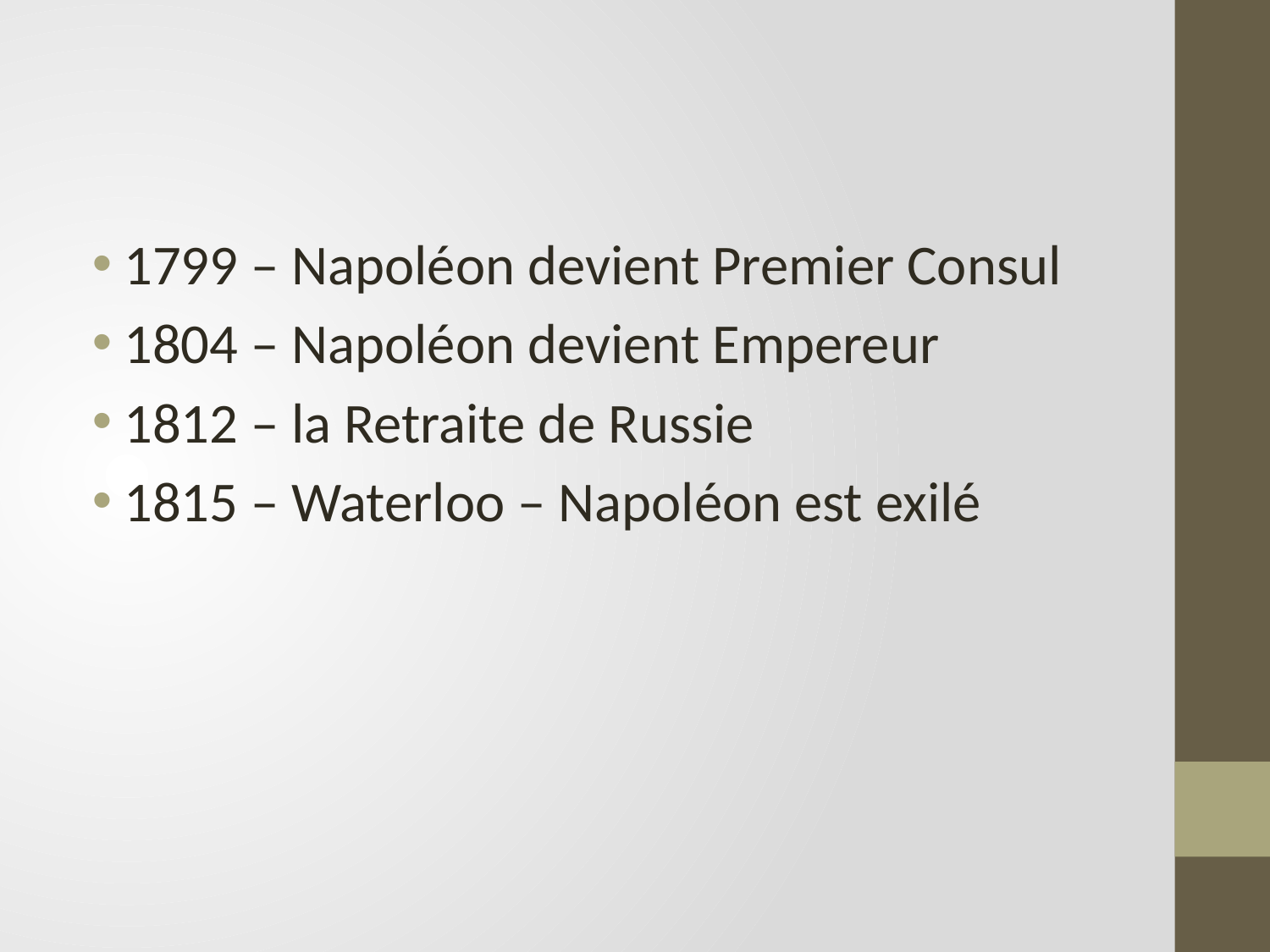

#
1799 – Napoléon devient Premier Consul
1804 – Napoléon devient Empereur
1812 – la Retraite de Russie
1815 – Waterloo – Napoléon est exilé